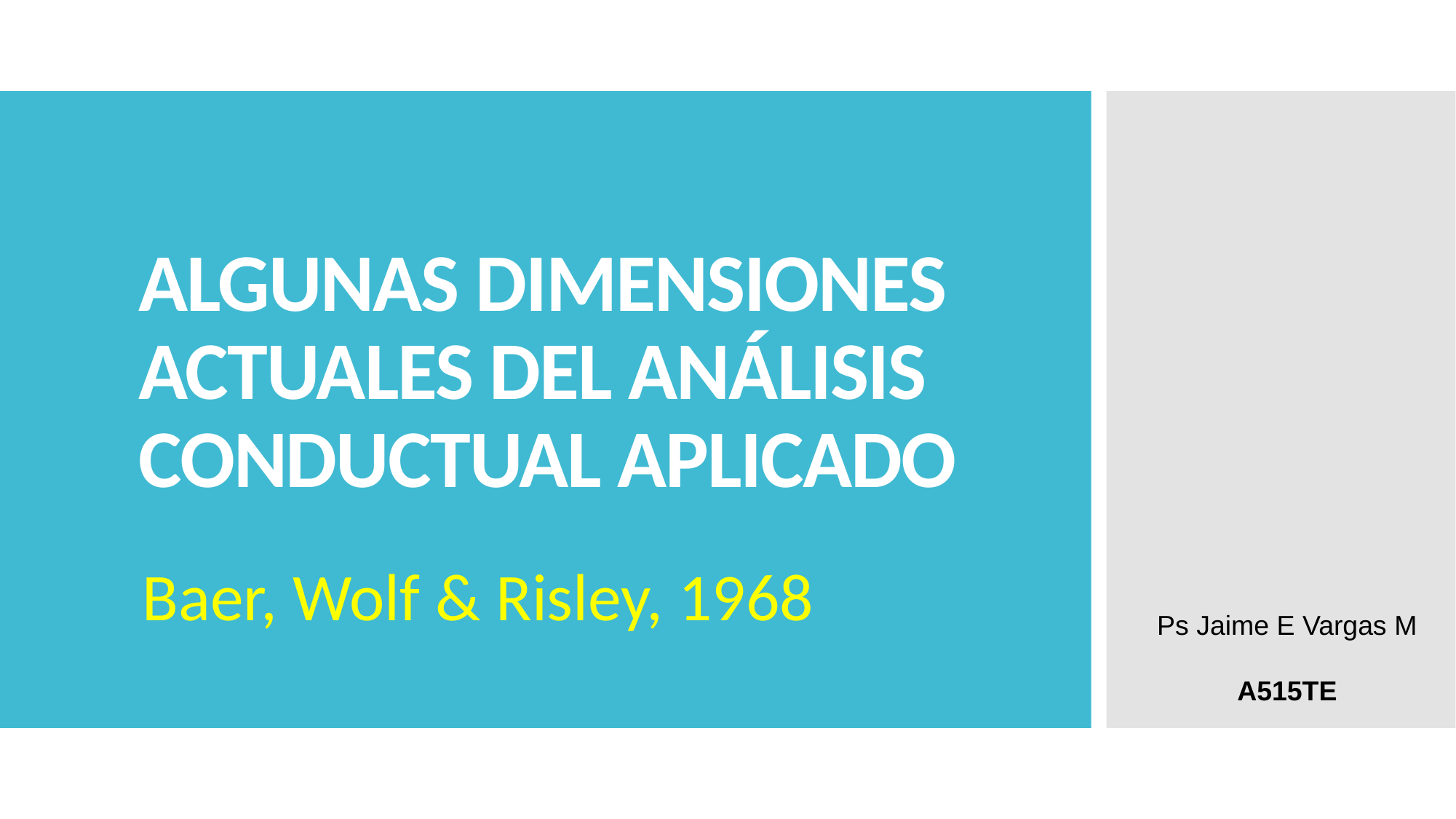

# ALGUNAS DIMENSIONES ACTUALES DEL ANÁLISIS CONDUCTUAL APLICADO
Baer, Wolf & Risley, 1968
Ps Jaime E Vargas M

A515TE